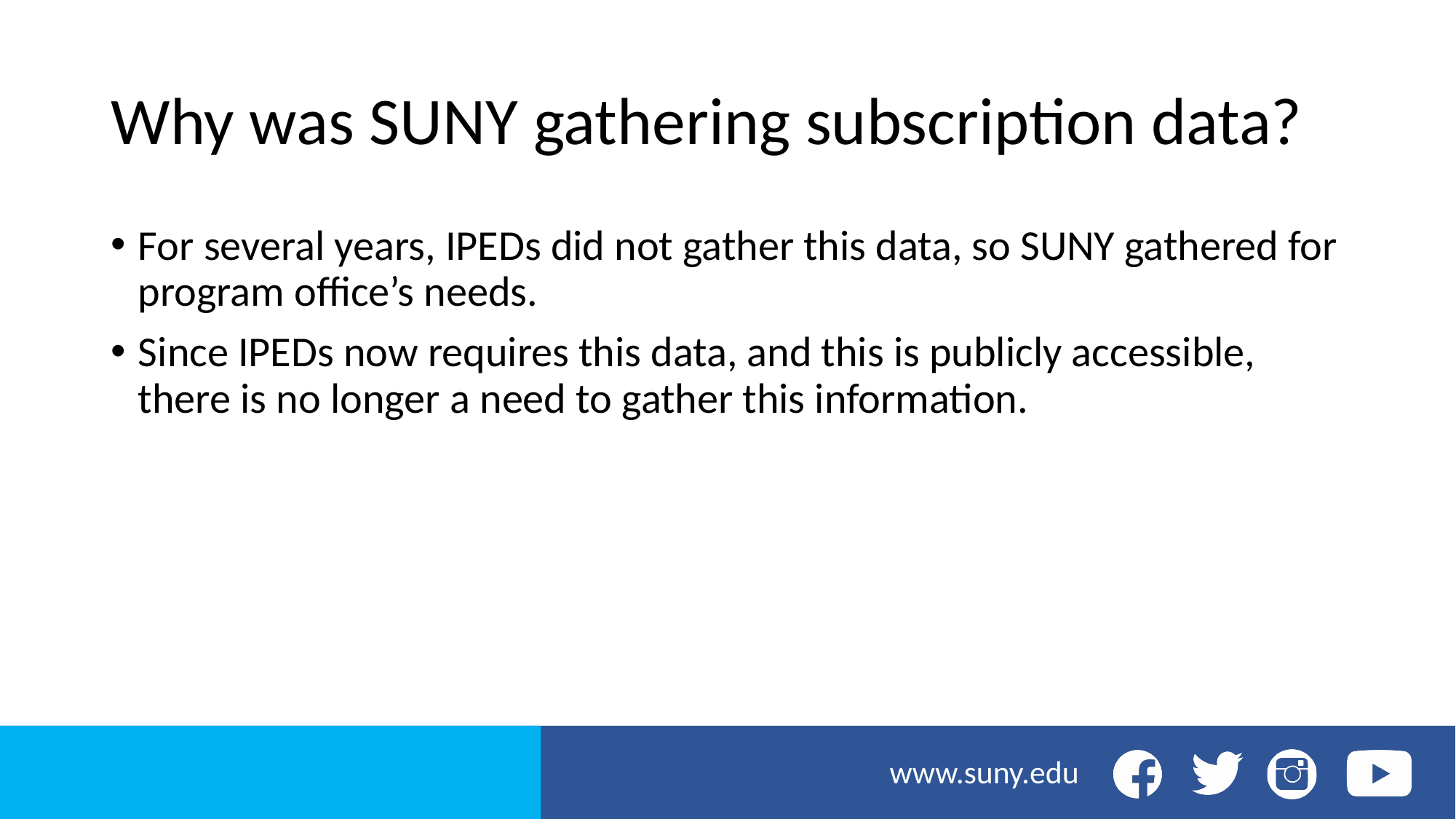

# Why was SUNY gathering subscription data?
For several years, IPEDs did not gather this data, so SUNY gathered for program office’s needs.
Since IPEDs now requires this data, and this is publicly accessible, there is no longer a need to gather this information.